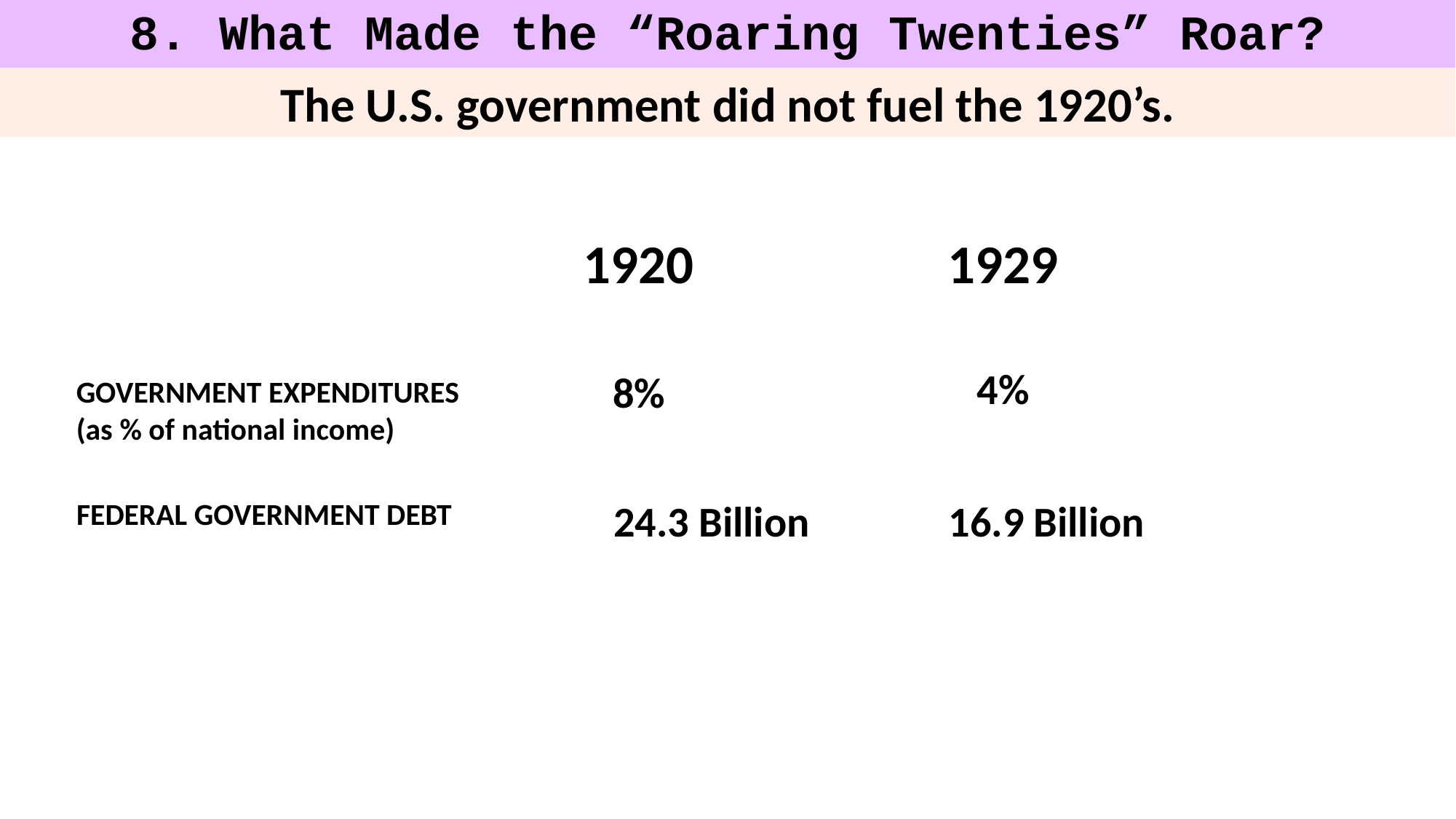

# What Made the “Roaring Twenties” Roar?
The U.S. government did not fuel the 1920’s.
1920
1929
4%
8%
GOVERNMENT EXPENDITURES
(as % of national income)
FEDERAL GOVERNMENT DEBT
24.3 Billion
16.9 Billion